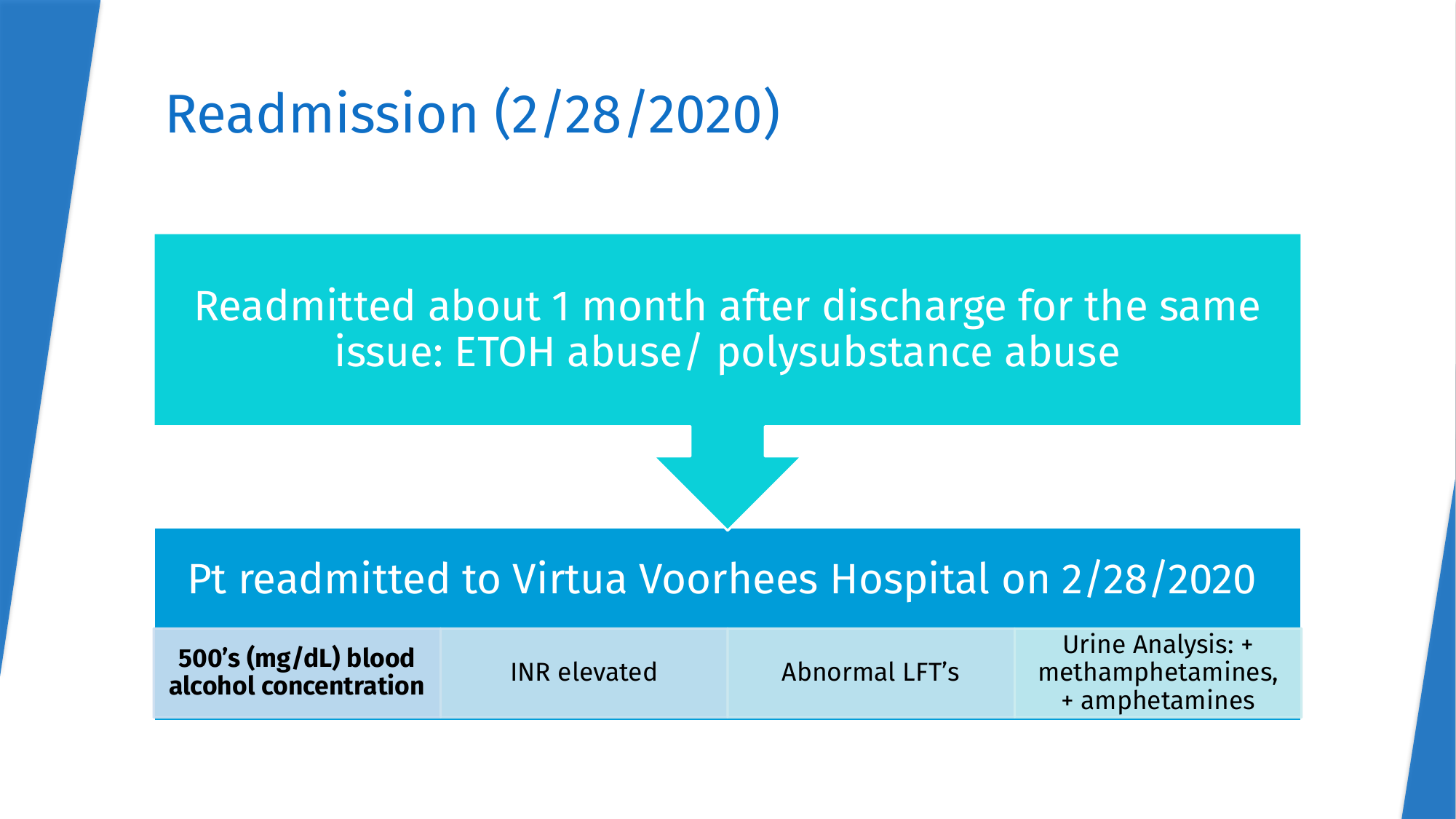

# Readmission (2/28/2020)
Pt readmitted to Virtua Voorhees Hospital on 2/28/2020
500’s (mg/dL) blood alcohol concentration
INR elevated
Abnormal LFT’s
Urine Analysis: + methamphetamines, + amphetamines
Readmitted about 1 month after discharge for the same issue: ETOH abuse/ polysubstance abuse